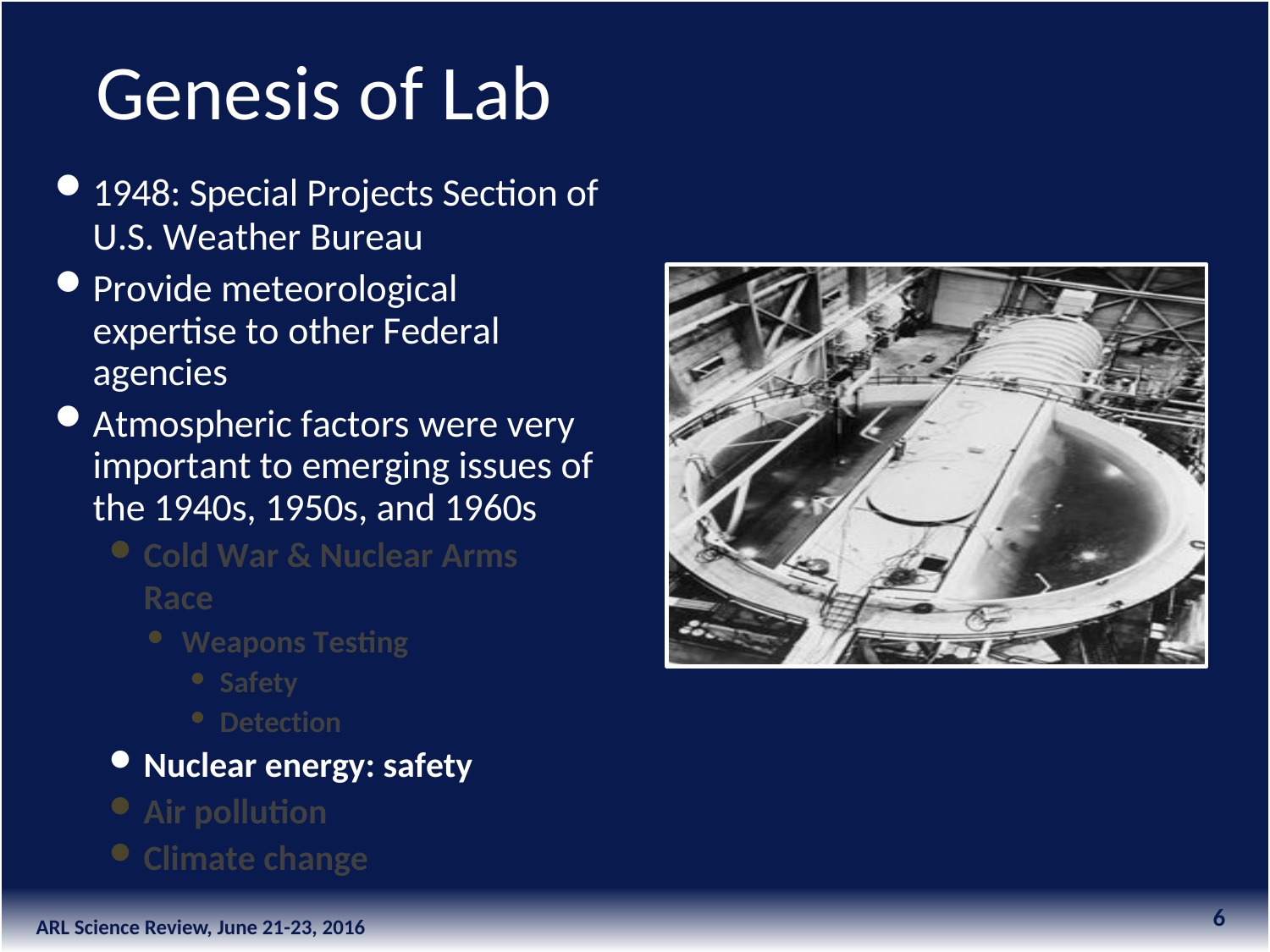

# Genesis of Lab
1948: Special Projects Section of
U.S. Weather Bureau
Provide meteorological expertise to other Federal agencies
Atmospheric factors were very important to emerging issues of the 1940s, 1950s, and 1960s
Cold War & Nuclear Arms Race
Weapons Testing
Safety
Detection
Nuclear energy: safety
Air pollution
Climate change

6
ARL Science Review, June 21-23, 2016